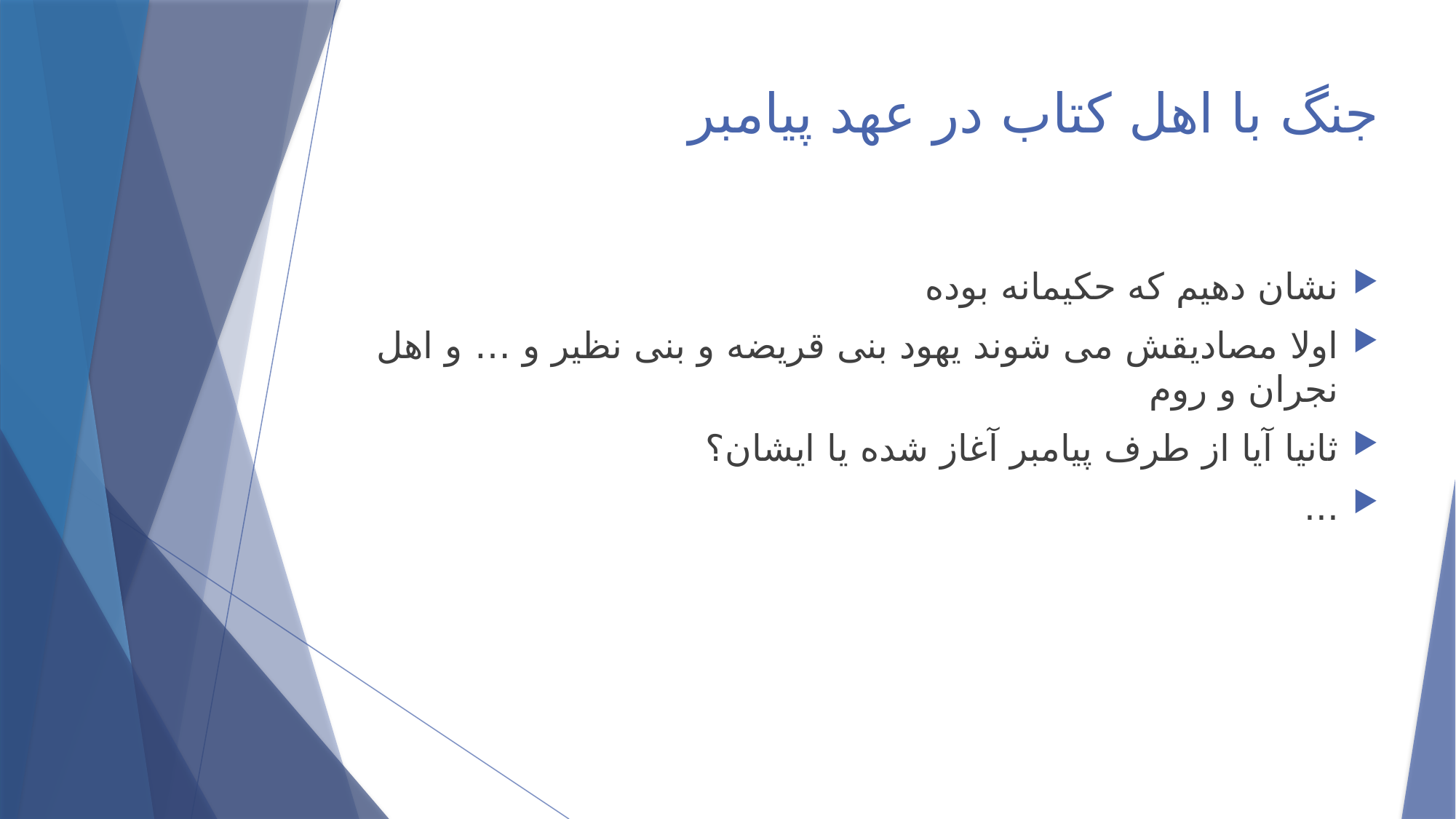

# جنگ با اهل کتاب در عهد پیامبر
نشان دهیم که حکیمانه بوده
اولا مصادیقش می شوند یهود بنی قریضه و بنی نظیر و … و اهل نجران و روم
ثانیا آیا از طرف پیامبر آغاز شده یا ایشان؟
...